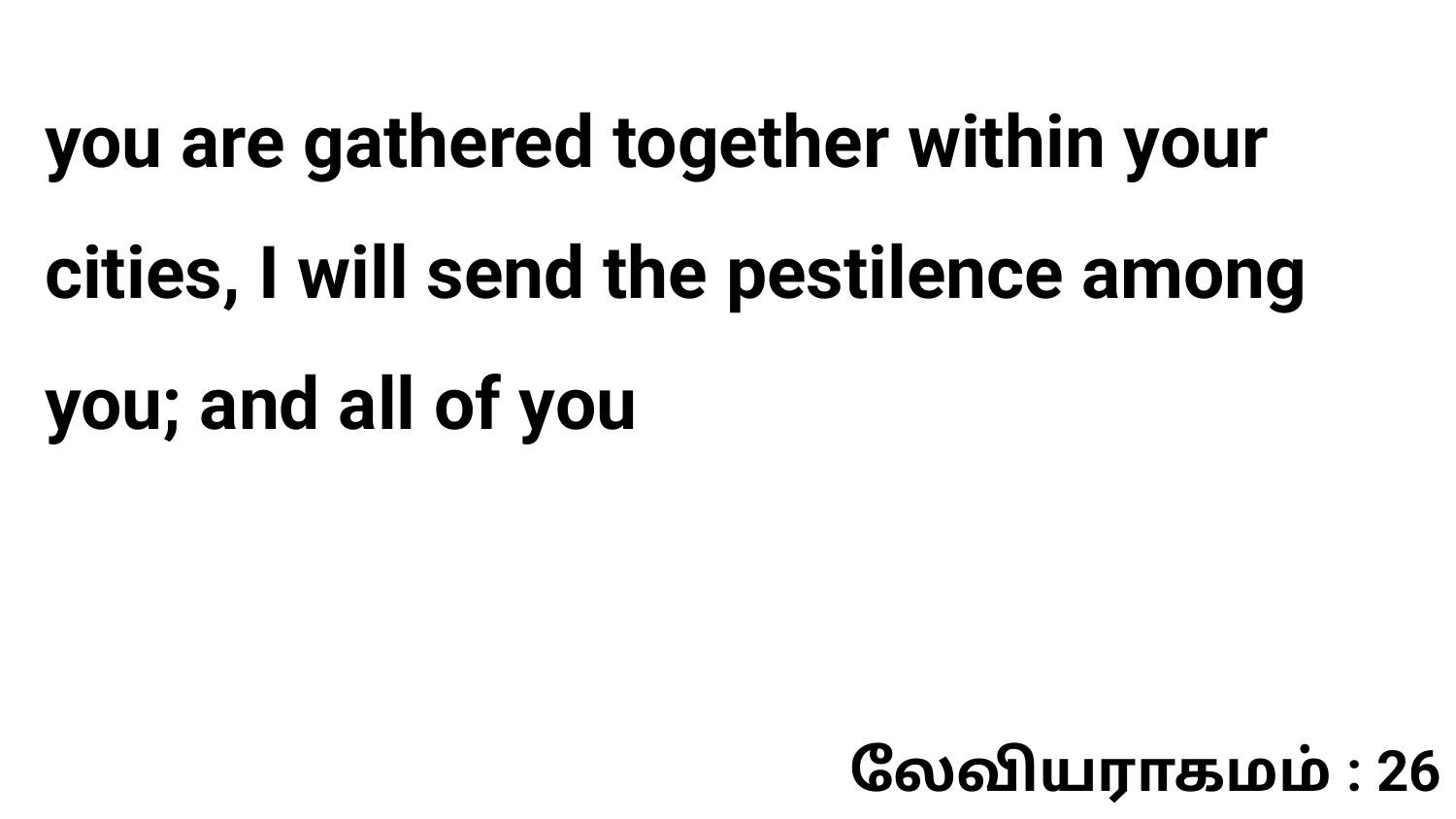

you are gathered together within your cities, I will send the pestilence among you; and all of you
லேவியராகமம் : 26